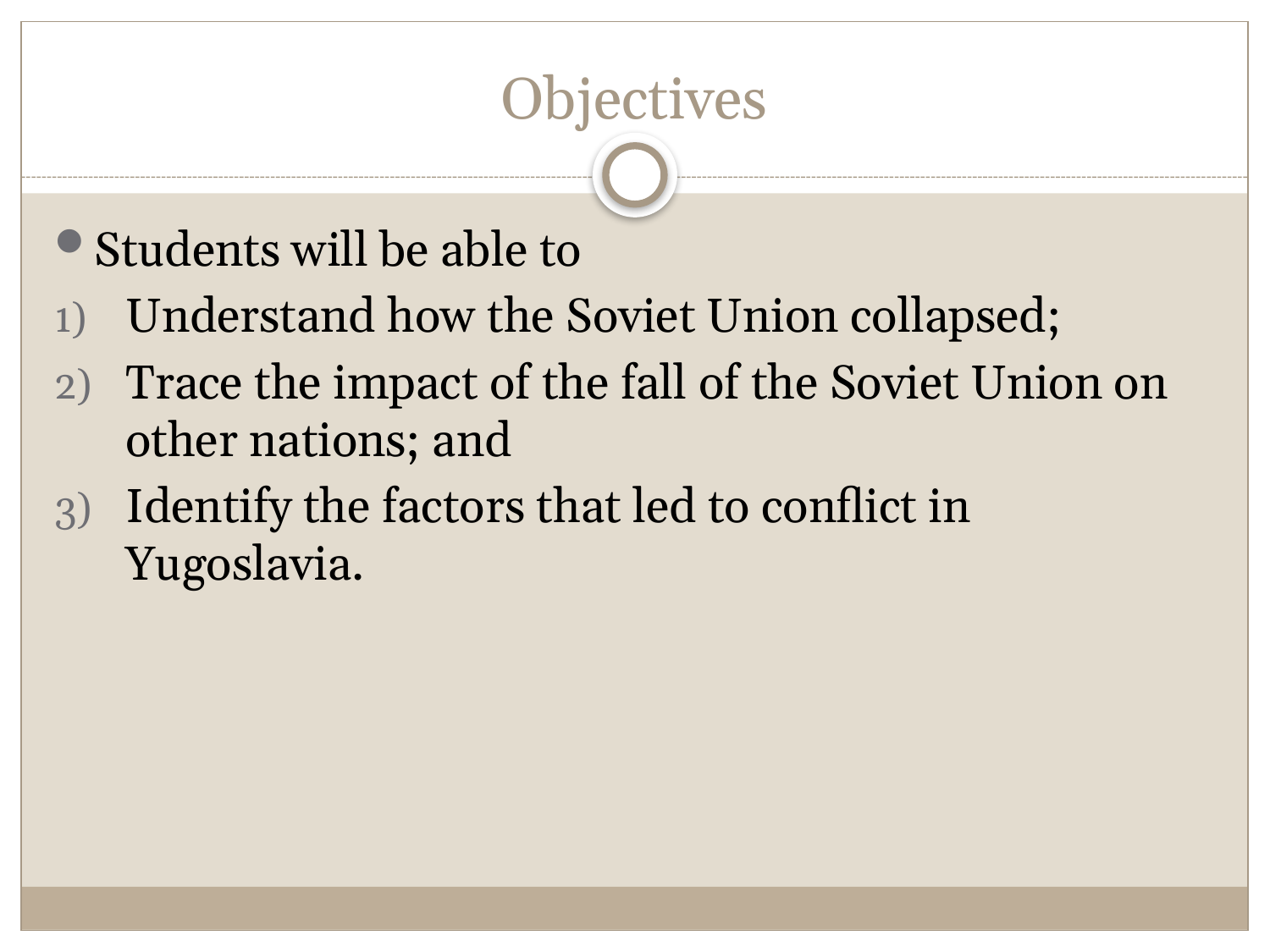

# Objectives
Students will be able to
Understand how the Soviet Union collapsed;
Trace the impact of the fall of the Soviet Union on other nations; and
Identify the factors that led to conflict in Yugoslavia.